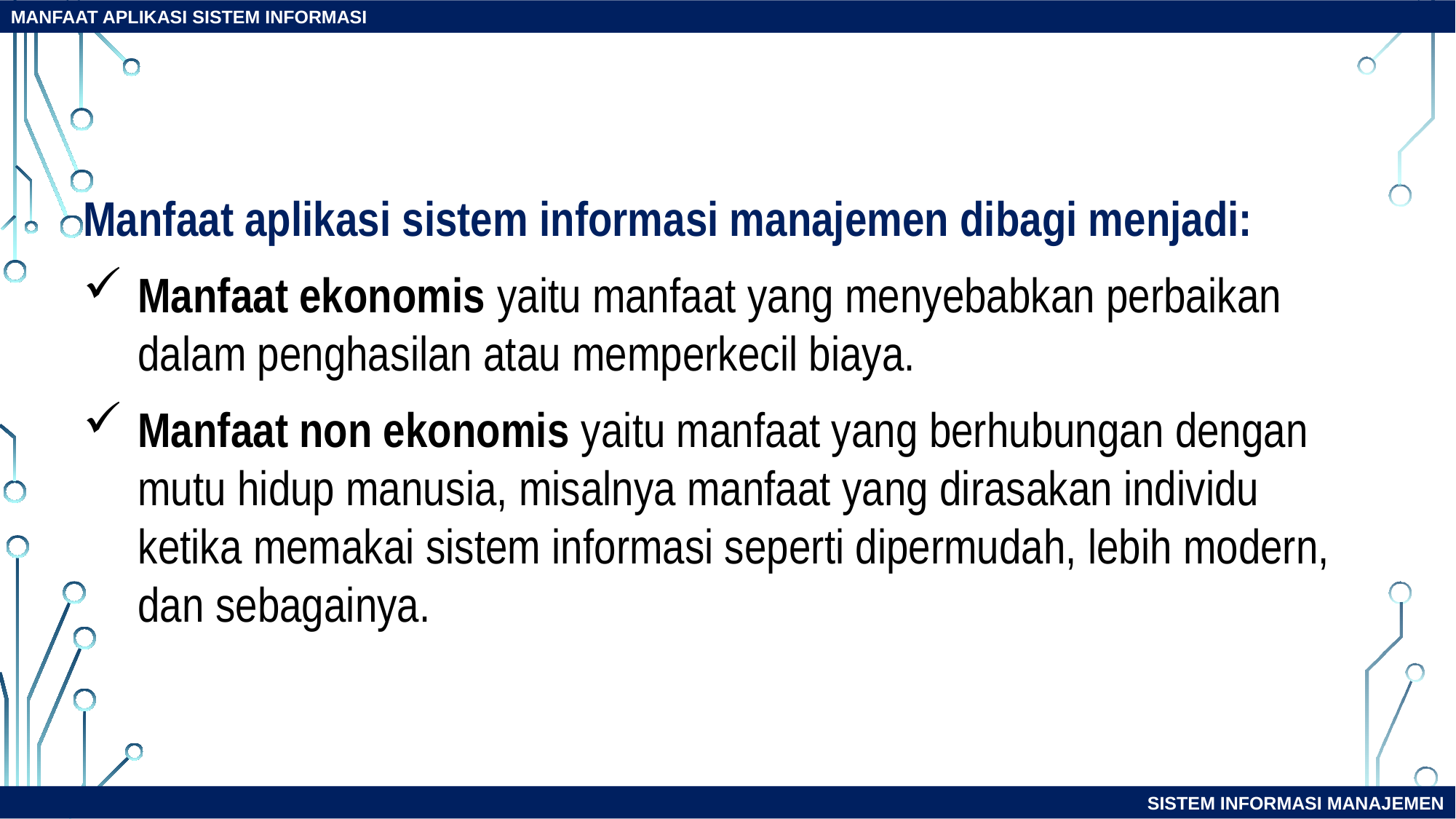

MANFAAT APLIKASI SISTEM INFORMASI
Manfaat aplikasi sistem informasi manajemen dibagi menjadi:
Manfaat ekonomis yaitu manfaat yang menyebabkan perbaikan dalam penghasilan atau memperkecil biaya.
Manfaat non ekonomis yaitu manfaat yang berhubungan dengan mutu hidup manusia, misalnya manfaat yang dirasakan individu ketika memakai sistem informasi seperti dipermudah, lebih modern, dan sebagainya.
SISTEM INFORMASI MANAJEMEN